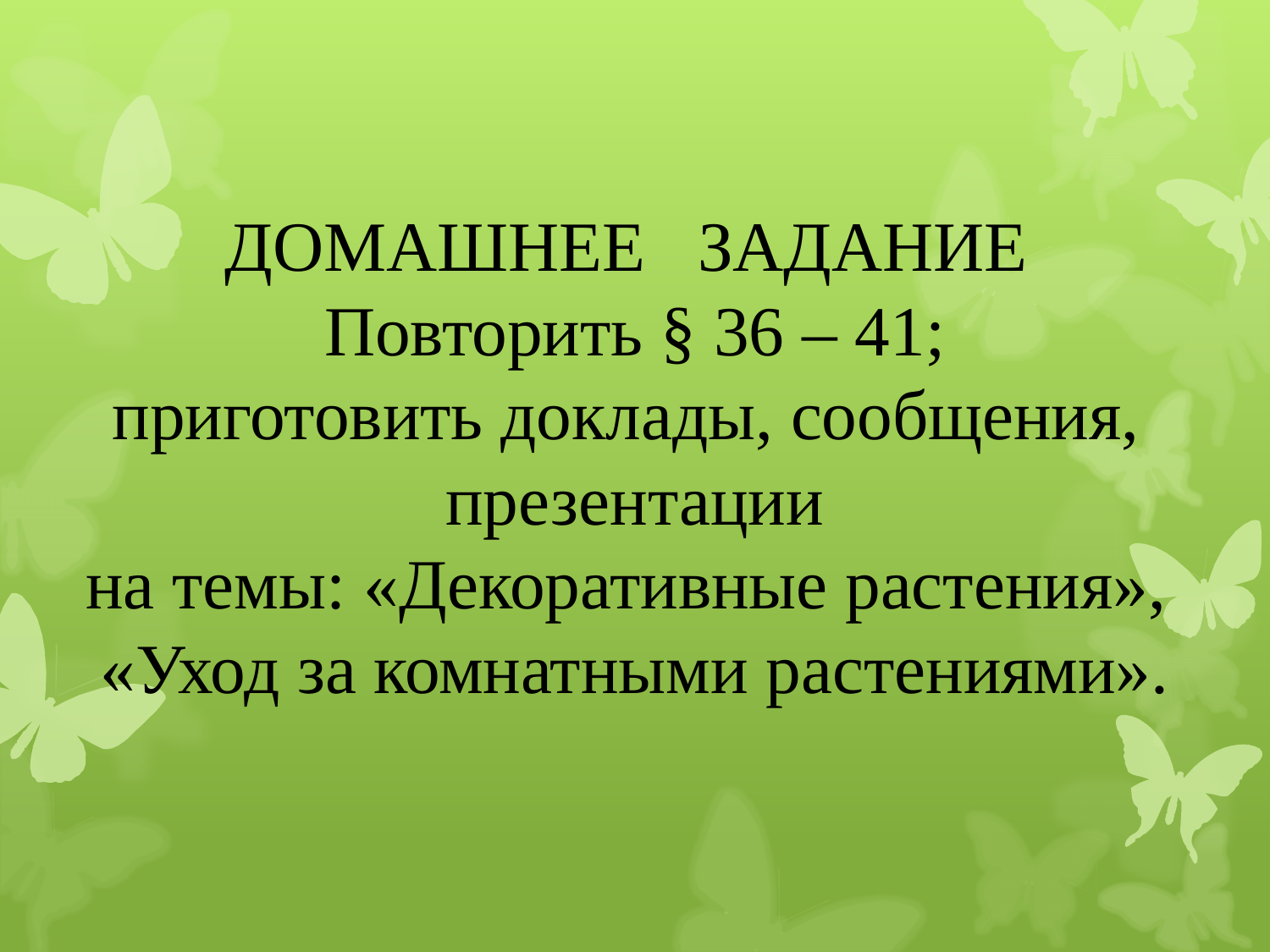

# ДОМАШНЕЕ   ЗАДАНИЕ Повторить § 36 – 41; приготовить доклады, сообщения, презентации на темы: «Декоративные растения», «Уход за комнатными растениями».